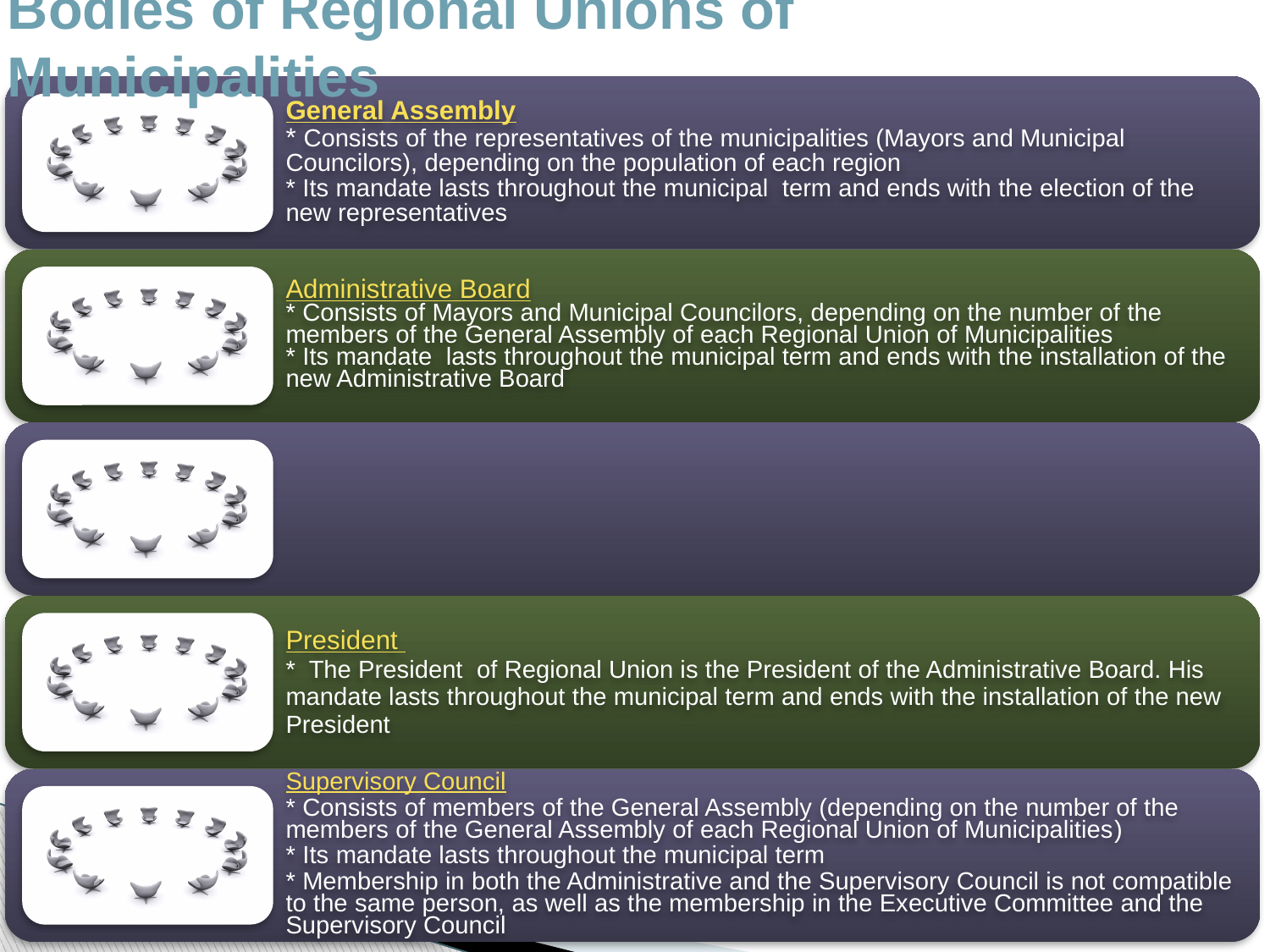

# Bodies of Regional Unions of Municipalities
General Assembly
* Consists of the representatives of the municipalities (Mayors and Municipal Councilors), depending on the population of each region
* Its mandate lasts throughout the municipal  term and ends with the election of the new representatives
Administrative Board
* Consists of Mayors and Municipal Councilors, depending on the number of the members of the General Assembly of each Regional Union of Municipalities
* Its mandate  lasts throughout the municipal term and ends with the installation of the new Administrative Board
Executive Committee
* Its mandate lasts throughout the municipal term
President
*  The President  of Regional Union is the President of the Administrative Board. His mandate lasts throughout the municipal term and ends with the installation of the new President
Supervisory Council
* Consists of members of the General Assembly (depending on the number of the members of the General Assembly of each Regional Union of Municipalities)
* Its mandate lasts throughout the municipal term
* Membership in both the Administrative and the Supervisory Council is not compatible to the same person, as well as the membership in the Executive Committee and the Supervisory Council